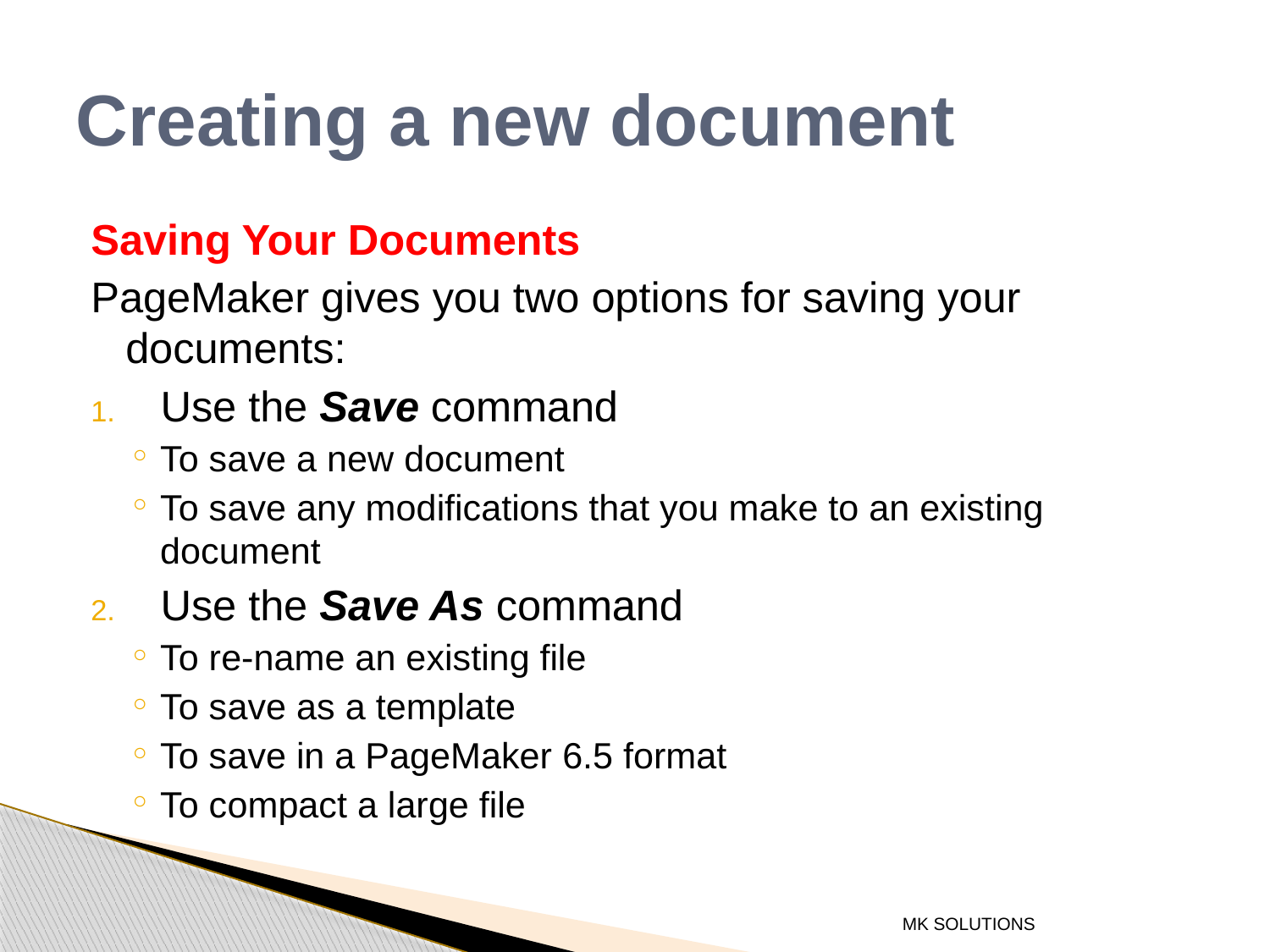

# Creating a new document
Saving Your Documents
PageMaker gives you two options for saving your documents:
Use the Save command
To save a new document
To save any modifications that you make to an existing document
Use the Save As command
To re-name an existing file
To save as a template
To save in a PageMaker 6.5 format
To compact a large file

MK SOLUTIONS